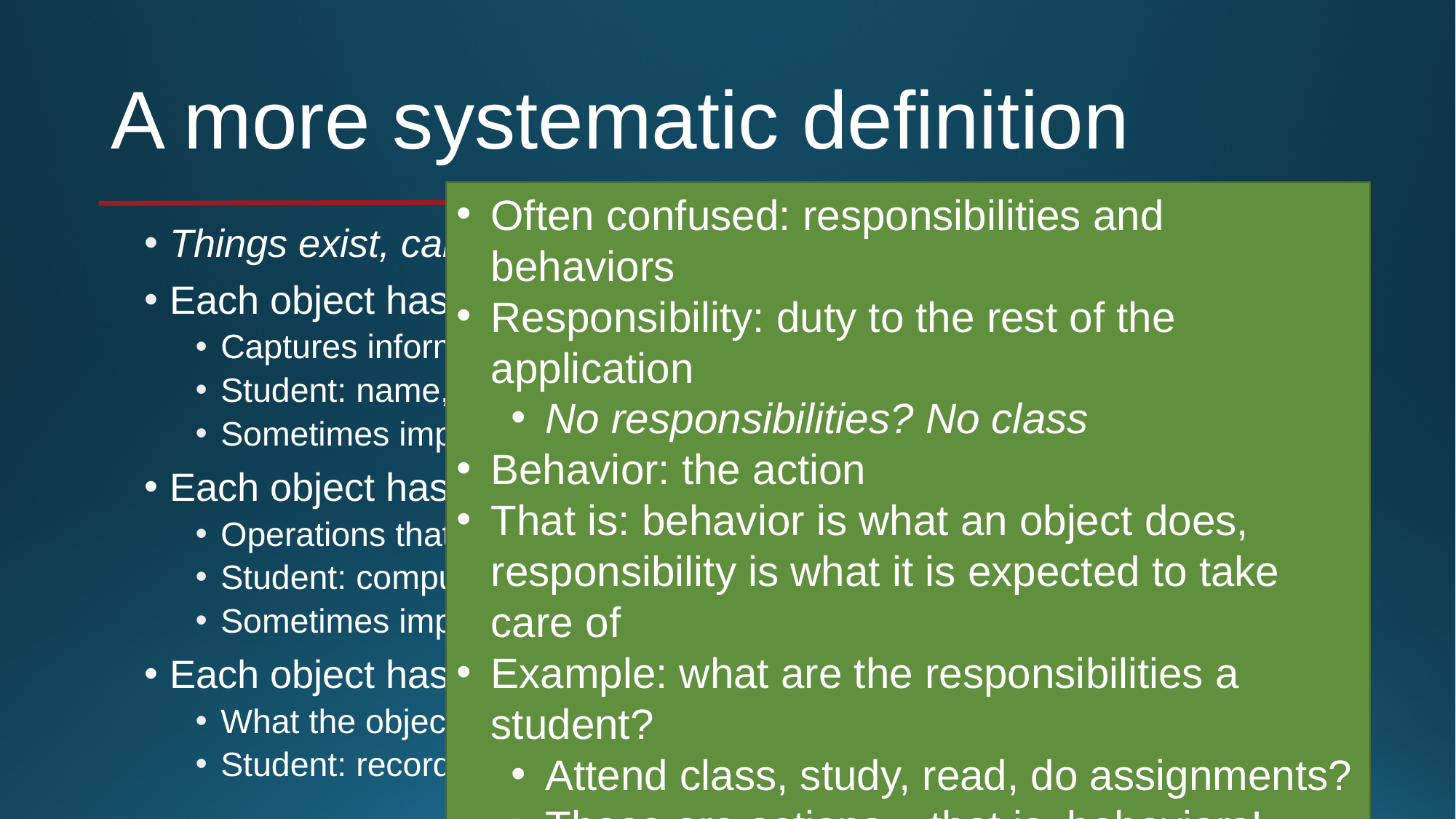

# A more systematic definition
Often confused: responsibilities and behaviors
Responsibility: duty to the rest of the application
No responsibilities? No class
Behavior: the action
That is: behavior is what an object does, responsibility is what it is expected to take care of
Example: what are the responsibilities a student?
Attend class, study, read, do assignments?
These are actions – that is, behaviors!
Responsibility: learn material
Things exist, can change, provide utility:
Each object has a state
Captures information, provide it on request, record events
Student: name, id, classes taken or are taking, GPA
Sometimes implied by behavior: light bulbs can be turned on & off
Each object has behavior
Operations that do things; sometimes implied by state
Student: compute GPA for term, add a class to schedule
Sometimes implied by state: a roster can be listed
Each object has responsibilities
What the object provides to the rest of the system
Student: record classes taken, track status of accounts, track overall status